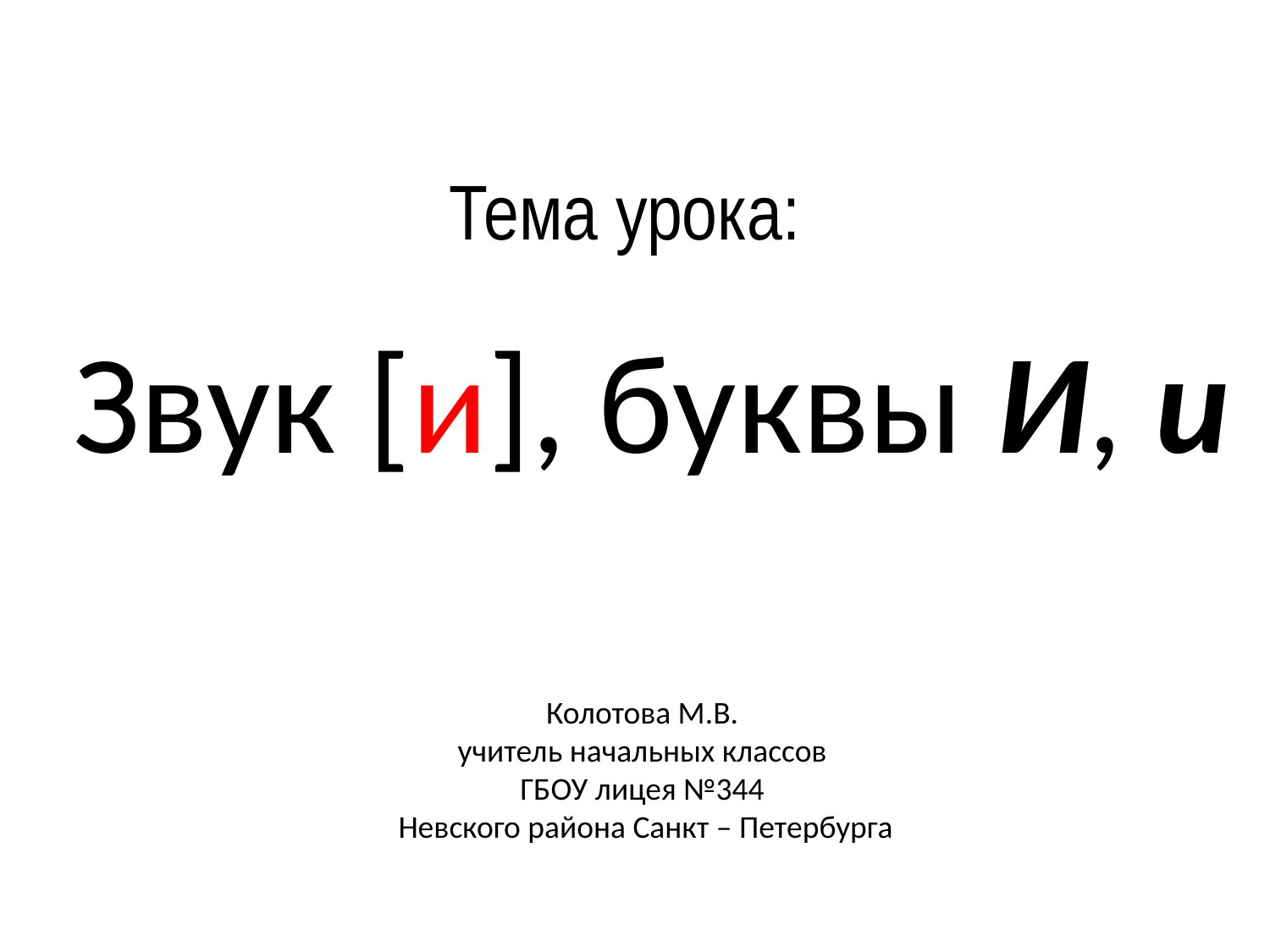

Тема урока:
Звук [и], буквы И, и
Колотова М.В.
учитель начальных классов
ГБОУ лицея №344
 Невского района Санкт – Петербурга